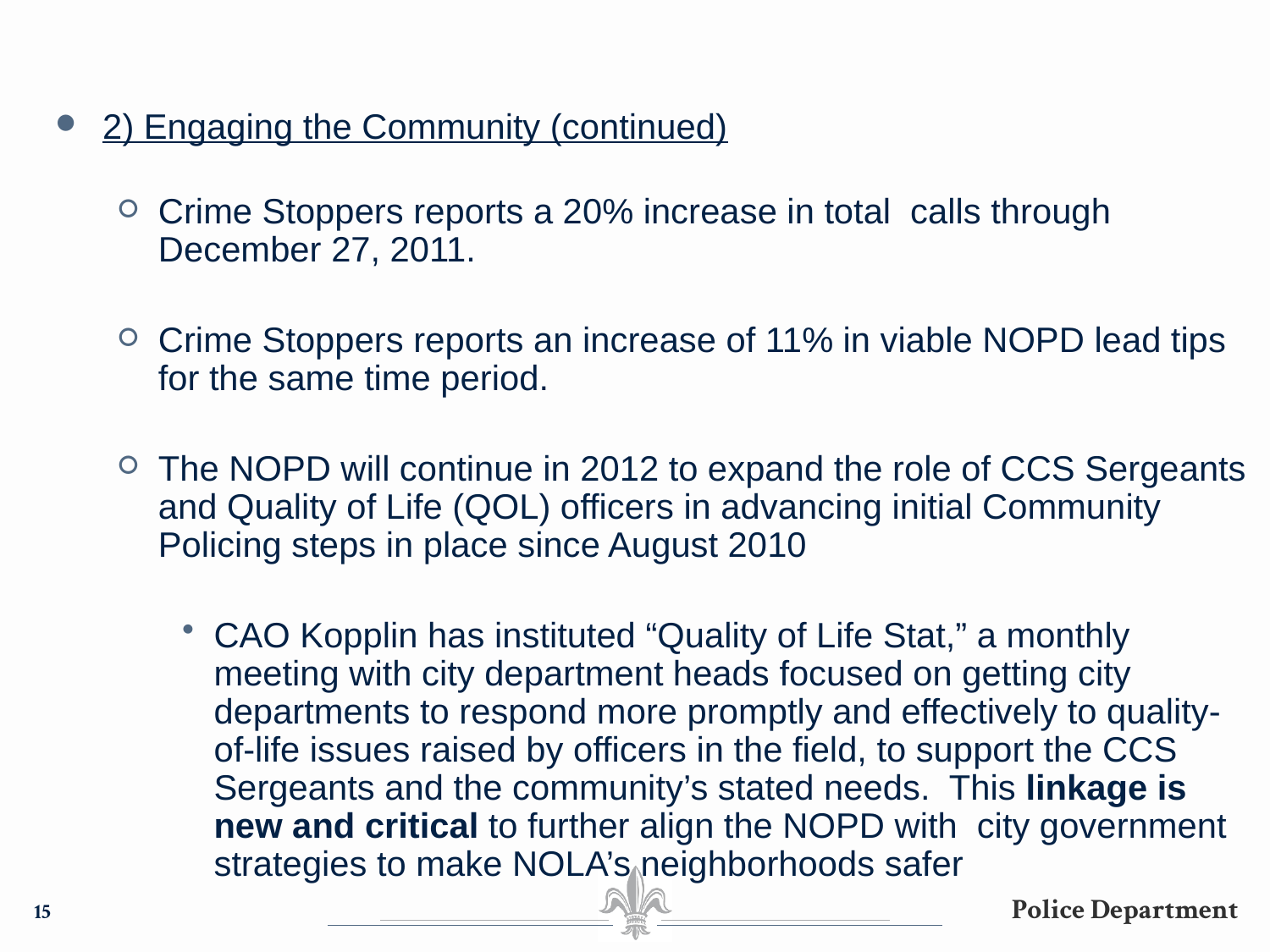

#
2) Engaging the Community (continued)

Crime Stoppers reports a 20% increase in total  calls through December 27, 2011.

Crime Stoppers reports an increase of 11% in viable NOPD lead tips for the same time period.

The NOPD will continue in 2012 to expand the role of CCS Sergeants and Quality of Life (QOL) officers in advancing initial Community Policing steps in place since August 2010

CAO Kopplin has instituted “Quality of Life Stat,” a monthly meeting with city department heads focused on getting city departments to respond more promptly and effectively to quality-of-life issues raised by officers in the field, to support the CCS Sergeants and the community’s stated needs.  This linkage is new and critical to further align the NOPD with  city government strategies to make NOLA’s neighborhoods safer

15
Police Department